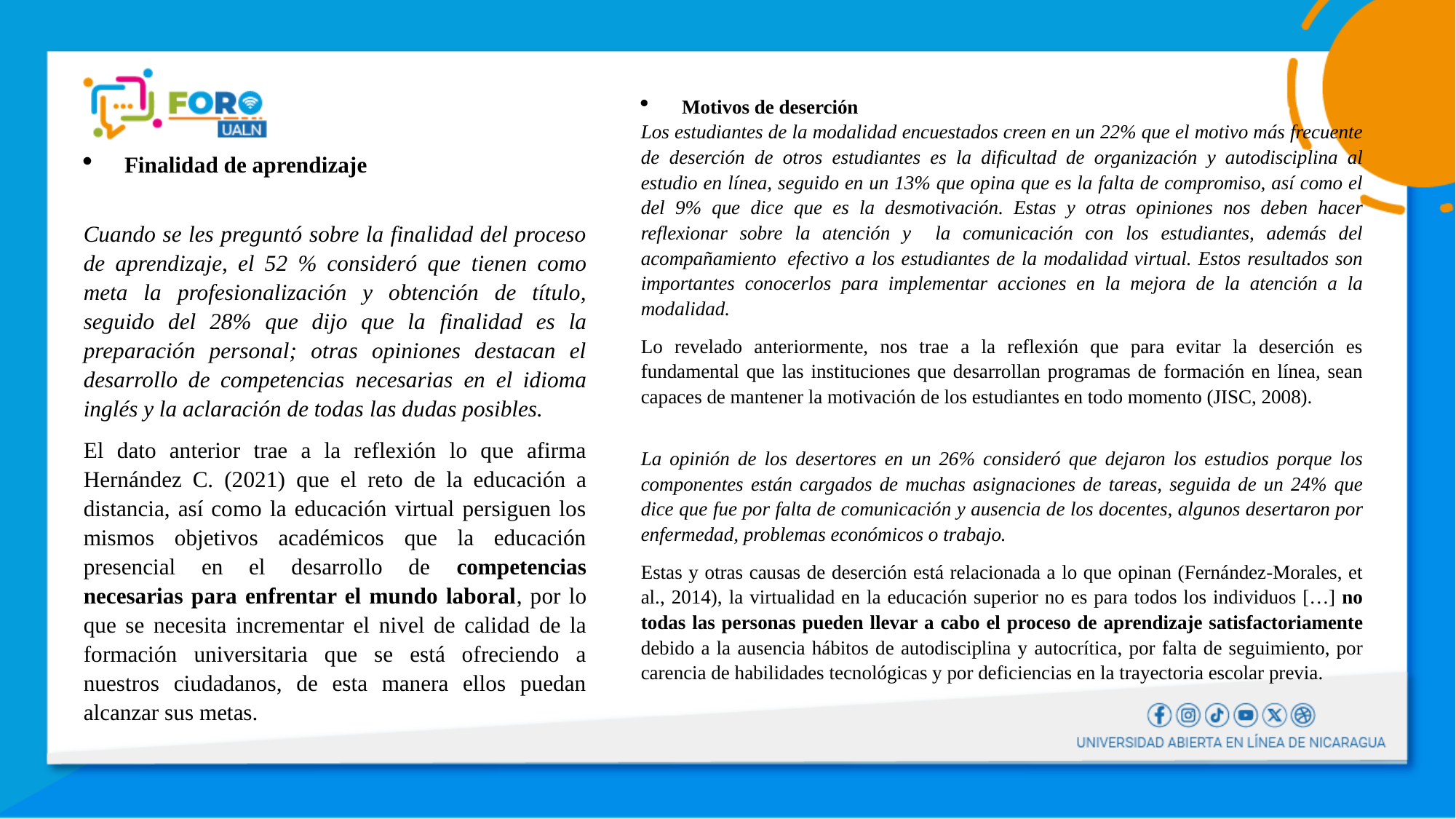

Motivos de deserción
Los estudiantes de la modalidad encuestados creen en un 22% que el motivo más frecuente de deserción de otros estudiantes es la dificultad de organización y autodisciplina al estudio en línea, seguido en un 13% que opina que es la falta de compromiso, así como el del 9% que dice que es la desmotivación. Estas y otras opiniones nos deben hacer reflexionar sobre la atención y  la comunicación con los estudiantes, además del acompañamiento efectivo a los estudiantes de la modalidad virtual. Estos resultados son importantes conocerlos para implementar acciones en la mejora de la atención a la modalidad.
Lo revelado anteriormente, nos trae a la reflexión que para evitar la deserción es fundamental que las instituciones que desarrollan programas de formación en línea, sean capaces de mantener la motivación de los estudiantes en todo momento (JISC, 2008).

La opinión de los desertores en un 26% consideró que dejaron los estudios porque los componentes están cargados de muchas asignaciones de tareas, seguida de un 24% que dice que fue por falta de comunicación y ausencia de los docentes, algunos desertaron por enfermedad, problemas económicos o trabajo.
Estas y otras causas de deserción está relacionada a lo que opinan (Fernández-Morales, et al., 2014), la virtualidad en la educación superior no es para todos los individuos […] no todas las personas pueden llevar a cabo el proceso de aprendizaje satisfactoriamente debido a la ausencia hábitos de autodisciplina y autocrítica, por falta de seguimiento, por carencia de habilidades tecnológicas y por deficiencias en la trayectoria escolar previa.
Finalidad de aprendizaje

Cuando se les preguntó sobre la finalidad del proceso de aprendizaje, el 52 % consideró que tienen como meta la profesionalización y obtención de título, seguido del 28% que dijo que la finalidad es la preparación personal; otras opiniones destacan el desarrollo de competencias necesarias en el idioma inglés y la aclaración de todas las dudas posibles.
El dato anterior trae a la reflexión lo que afirma Hernández C. (2021) que el reto de la educación a distancia, así como la educación virtual persiguen los mismos objetivos académicos que la educación presencial en el desarrollo de competencias necesarias para enfrentar el mundo laboral, por lo que se necesita incrementar el nivel de calidad de la formación universitaria que se está ofreciendo a nuestros ciudadanos, de esta manera ellos puedan alcanzar sus metas.